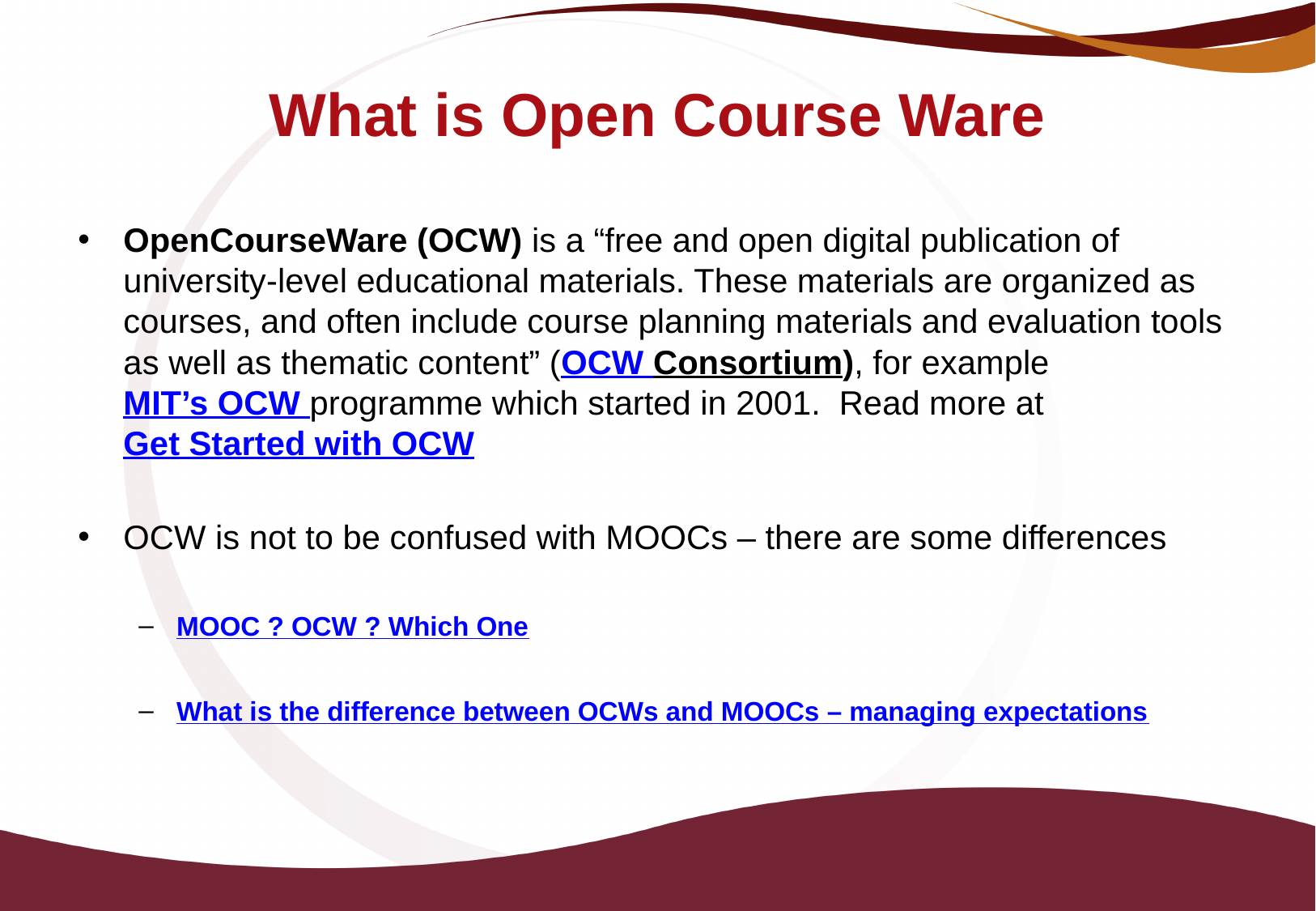

# What is Open Course Ware
OpenCourseWare (OCW) is a “free and open digital publication of university-level educational materials. These materials are organized as courses, and often include course planning materials and evaluation tools as well as thematic content” (OCW Consortium), for example MIT’s OCW programme which started in 2001.  Read more at Get Started with OCW

OCW is not to be confused with MOOCs – there are some differences

MOOC ? OCW ? Which One

What is the difference between OCWs and MOOCs – managing expectations